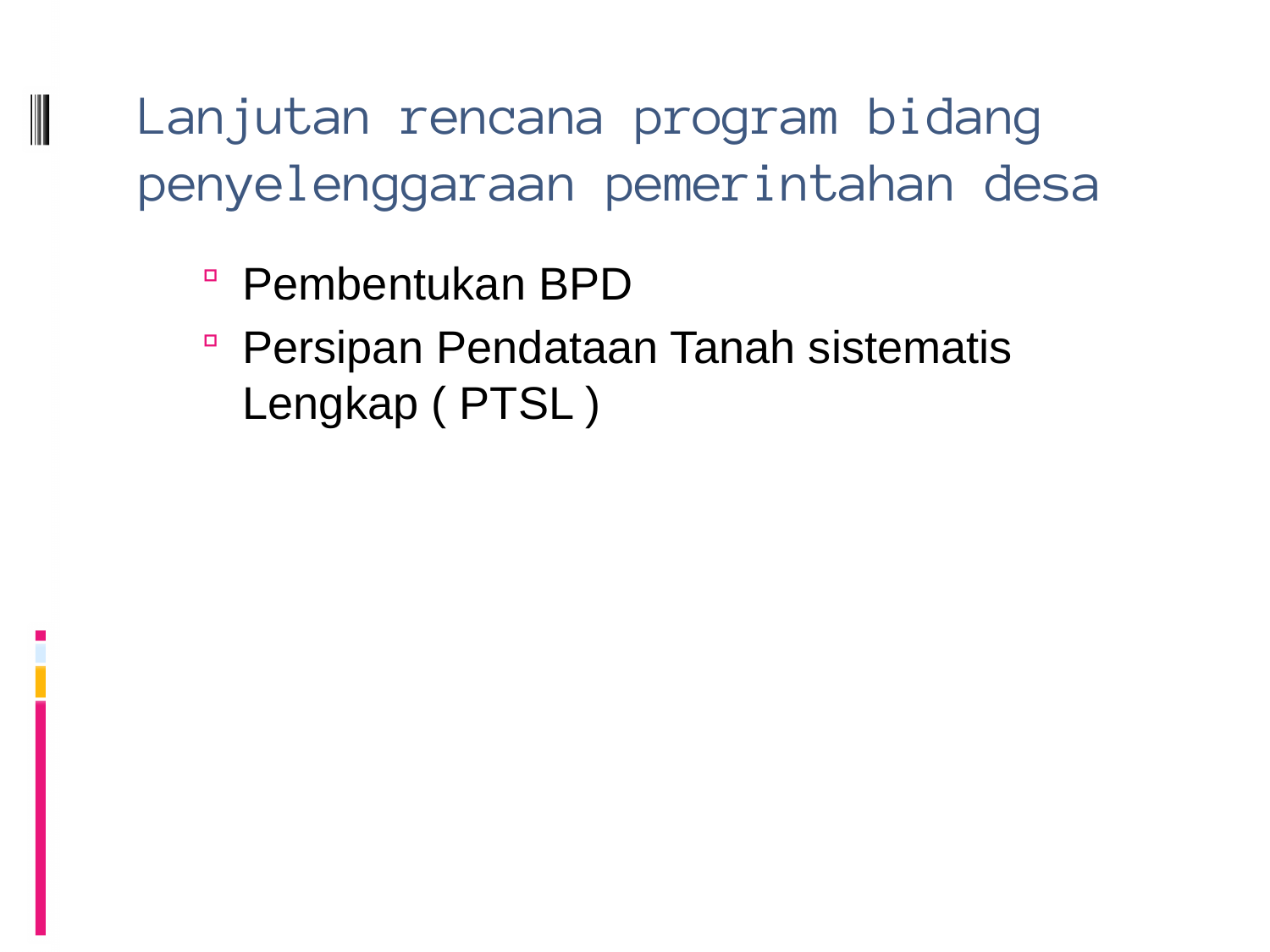

# Lanjutan rencana program bidang penyelenggaraan pemerintahan desa
Pembentukan BPD
Persipan Pendataan Tanah sistematis Lengkap ( PTSL )